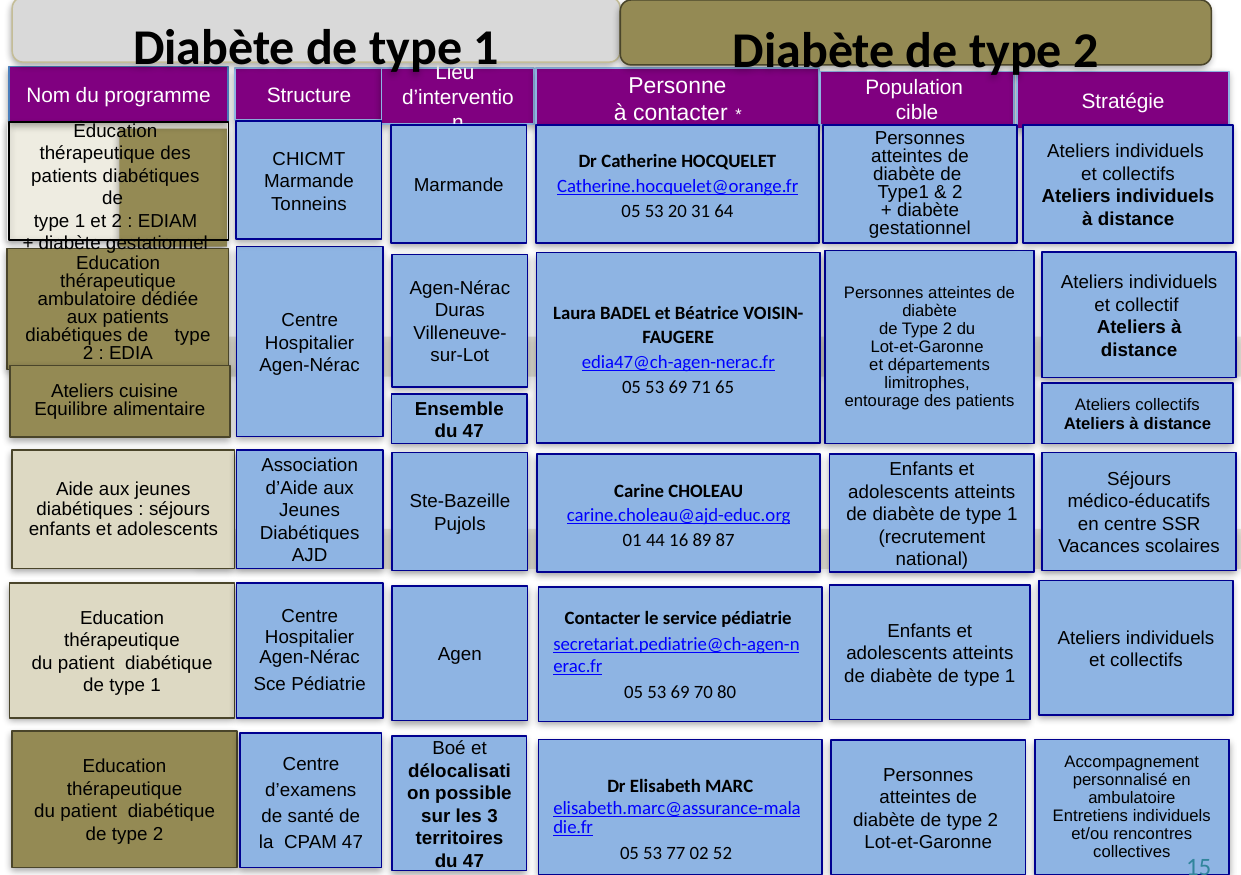

Diabète de type 2
Diabète de type 1
Nom du programme
Structure

Personne
à contacter *

Lieu
d’intervention
Population
cible
Stratégie
Éducation thérapeutique des patients diabétiques de
type 1 et 2 : EDIAM
+ diabète gestationnel
CHICMT
Marmande
Tonneins

Personnes atteintes de diabète de
Type1 & 2
+ diabète
gestationnel
Ateliers individuels
et collectifs
Ateliers individuels à distance
Marmande
Dr Catherine HOCQUELET
Catherine.hocquelet@orange.fr
05 53 20 31 64

* n’est pas toujours le coordinateur
Centre Hospitalier
Agen-Nérac
Education thérapeutique ambulatoire dédiée aux patients diabétiques de     type 2 : EDIA
Personnes atteintes de diabète
de Type 2 du
Lot-et-Garonne
et départements limitrophes,
entourage des patients
Ateliers individuels et collectif
Ateliers à distance
Laura BADEL et Béatrice VOISIN-FAUGERE
edia47@ch-agen-nerac.fr
05 53 69 71 65
Agen-Nérac
Duras
Villeneuve-sur-Lot

Ateliers cuisine   Equilibre alimentaire
Ateliers collectifs Ateliers à distance
Ensemble du 47
Aide aux jeunes diabétiques : séjours enfants et adolescents
Association
d’Aide aux Jeunes Diabétiques
AJD
Séjours
médico-éducatifs
en centre SSR
Vacances scolaires
Ste-Bazeille
Pujols
Carine CHOLEAU
carine.choleau@ajd-educ.org
01 44 16 89 87
Enfants et adolescents atteints de diabète de type 1
(recrutement national)

Ateliers individuels et collectifs
Education thérapeutique
du patient  diabétique de type 1
Centre Hospitalier Agen-Nérac
Sce Pédiatrie
Enfants et adolescents atteints de diabète de type 1
Agen
Contacter le service pédiatrie
secretariat.pediatrie@ch-agen-nerac.fr
05 53 69 70 80

Education thérapeutique
du patient  diabétique de type 2
Centre d’examens de santé de la  CPAM 47
Boé et délocalisation possible sur les 3 territoires du 47
Dr Elisabeth MARC
elisabeth.marc@assurance-maladie.fr
05 53 77 02 52
Accompagnement personnalisé en ambulatoire
Entretiens individuels et/ou rencontres collectives
Personnes atteintes de diabète de type 2
Lot-et-Garonne
                                                                                                                                                                                                           15